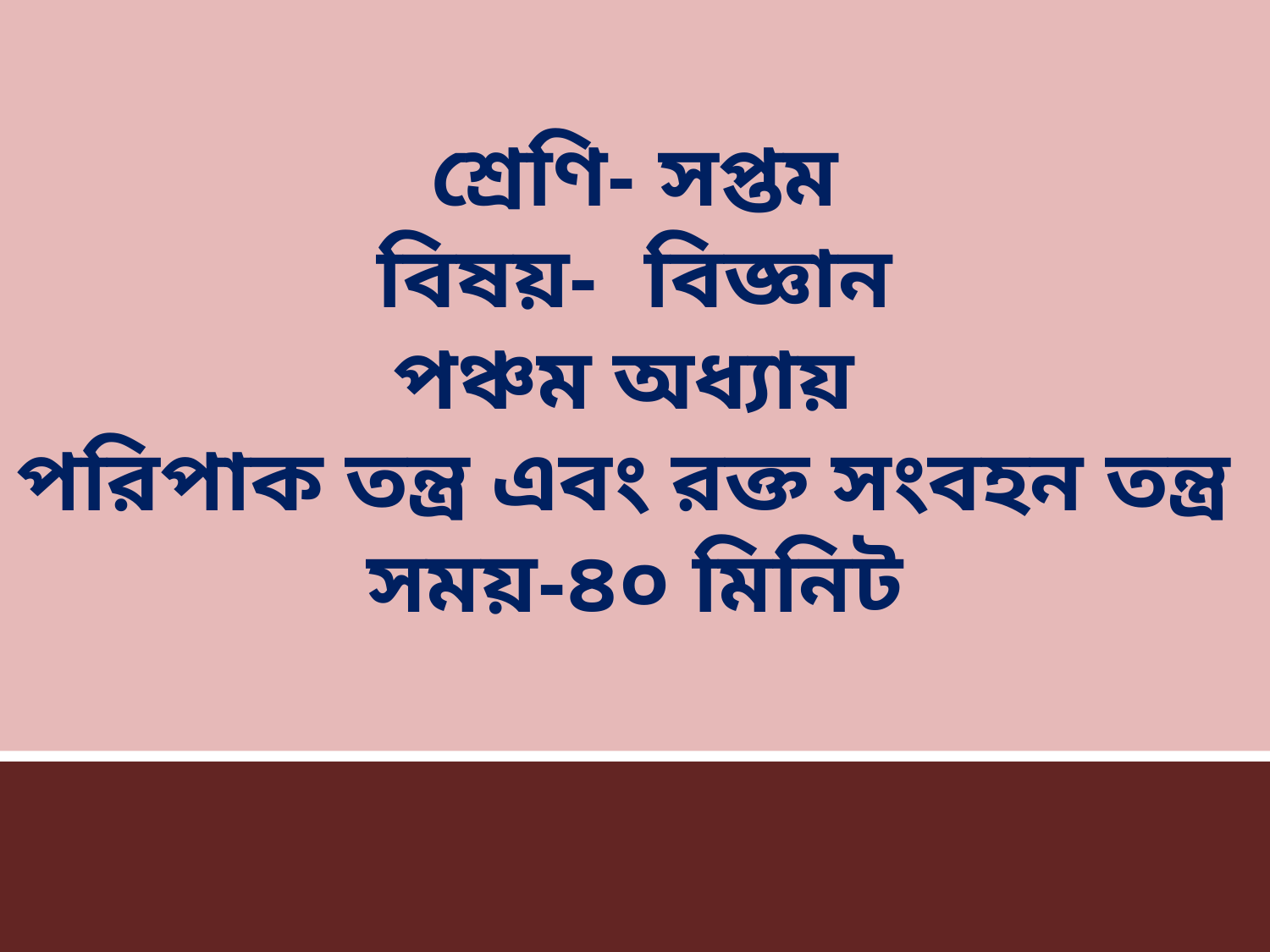

# শ্রেণি- সপ্তম বিষয়-  বিজ্ঞান পঞ্চম অধ্যায় পরিপাক তন্ত্র এবং রক্ত সংবহন তন্ত্র সময়-৪০ মিনিট